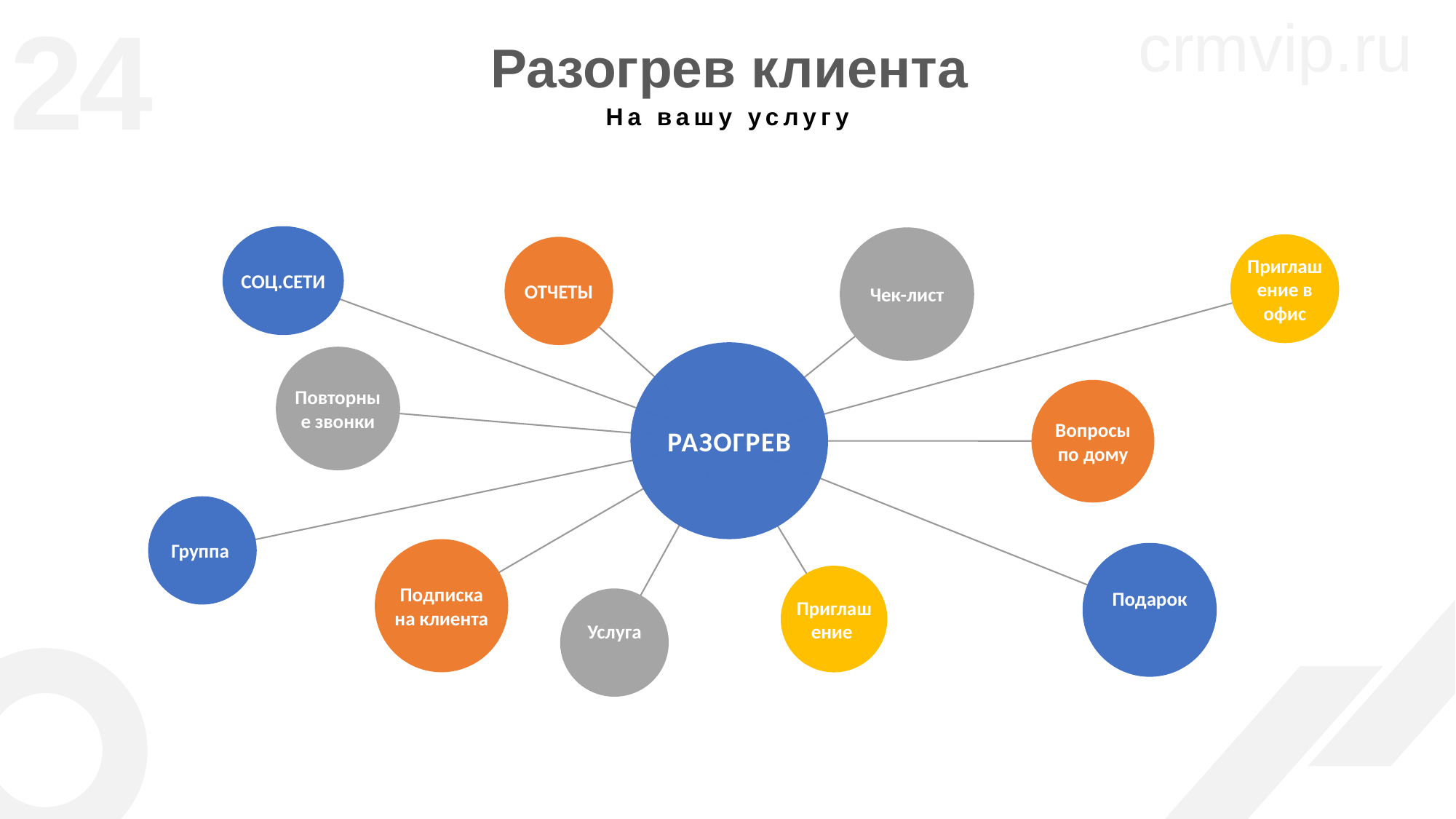

crmvip.ru
24
Разогрев клиента
На вашу услугу
СОЦ.СЕТИ
Чек-лист
Приглашение в офис
ОТЧЕТЫ

РАЗОГРЕВ
Повторные звонки
Вопросы по дому

Группа
Подписка на клиента
Подарок

Приглашение

Услуга